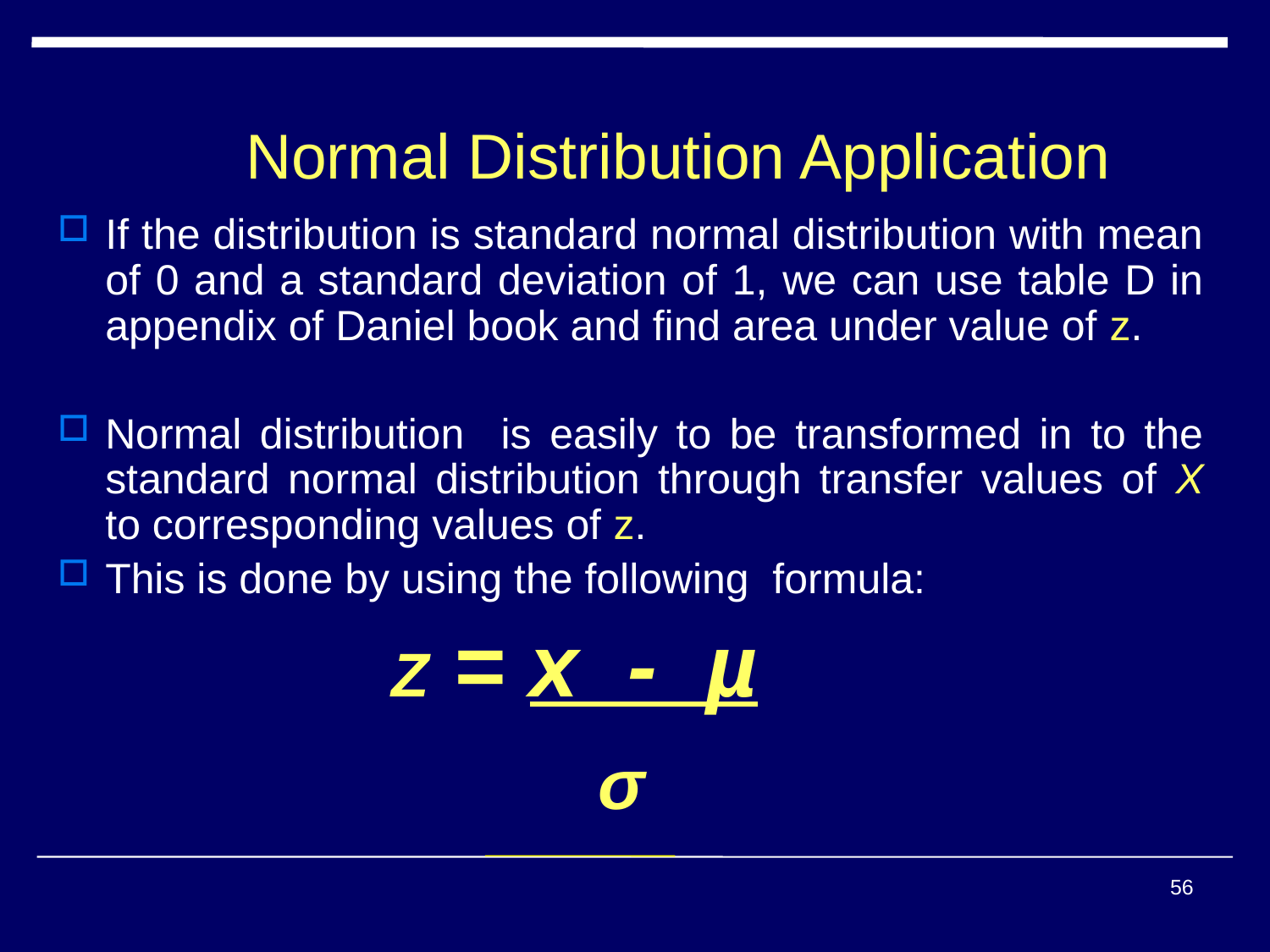

# Normal Distribution Application
If the distribution is standard normal distribution with mean of 0 and a standard deviation of 1, we can use table D in appendix of Daniel book and find area under value of z.

Normal distribution  is easily to be transformed in to the standard normal distribution through transfer values of X to corresponding values of z.
This is done by using the following  formula:
                   Z = x  -  µ
                      σ

56